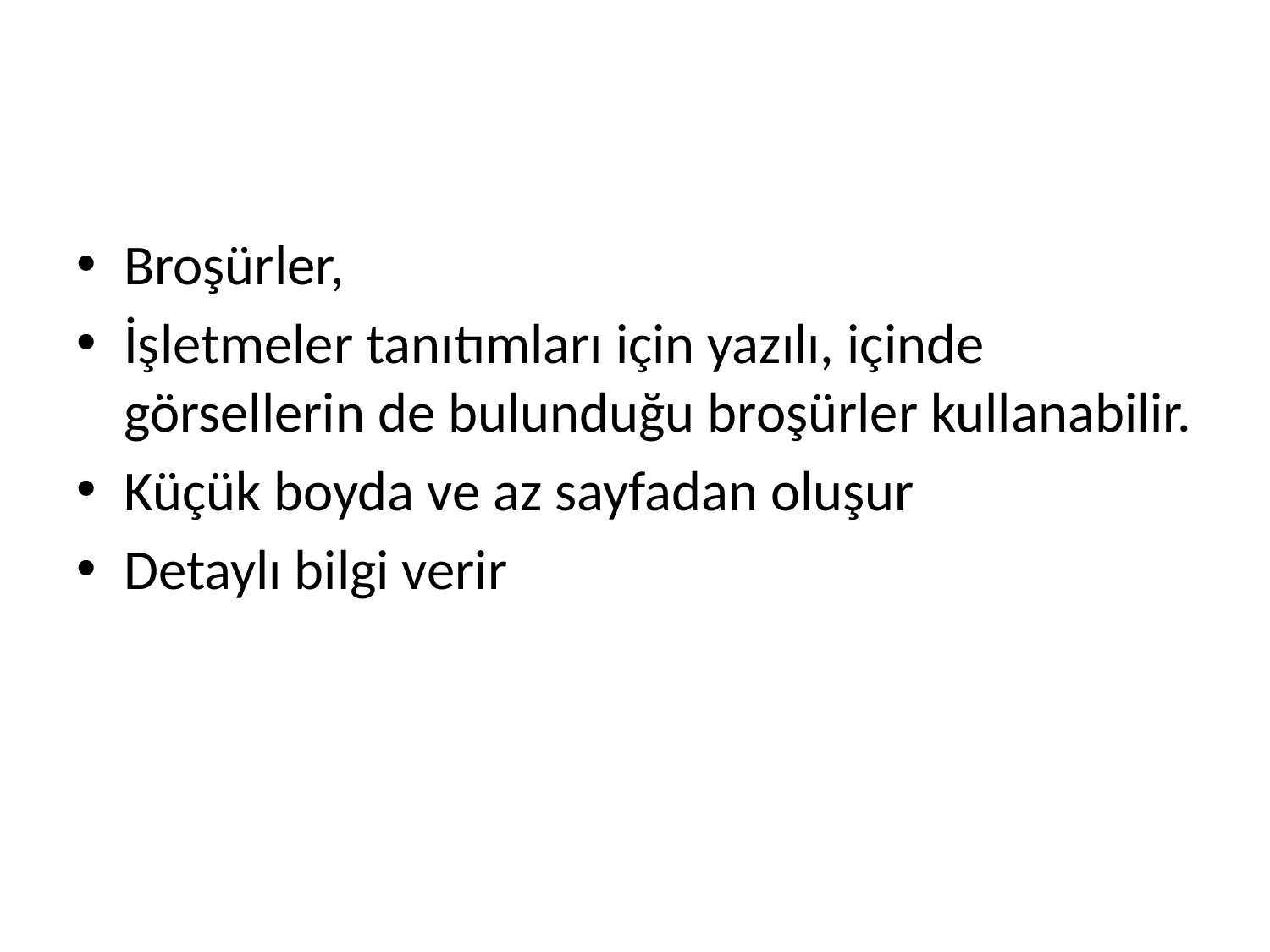

#
Broşürler,
İşletmeler tanıtımları için yazılı, içinde görsellerin de bulunduğu broşürler kullanabilir.
Küçük boyda ve az sayfadan oluşur
Detaylı bilgi verir